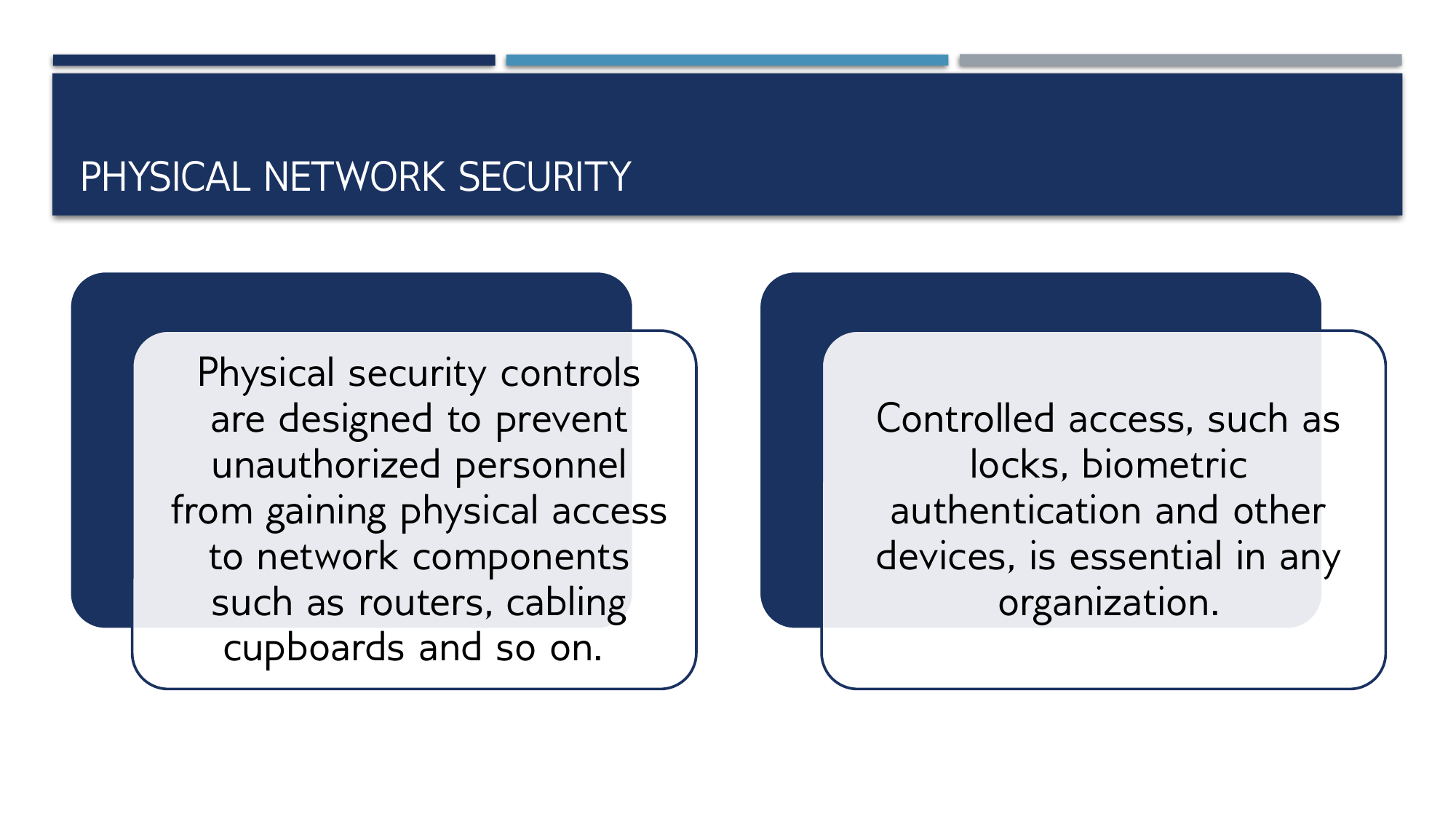

# Physical Network Security
Physical security controls are designed to prevent unauthorized personnel from gaining physical access to network components such as routers, cabling cupboards and so on.
Controlled access, such as locks, biometric authentication and other devices, is essential in any organization.